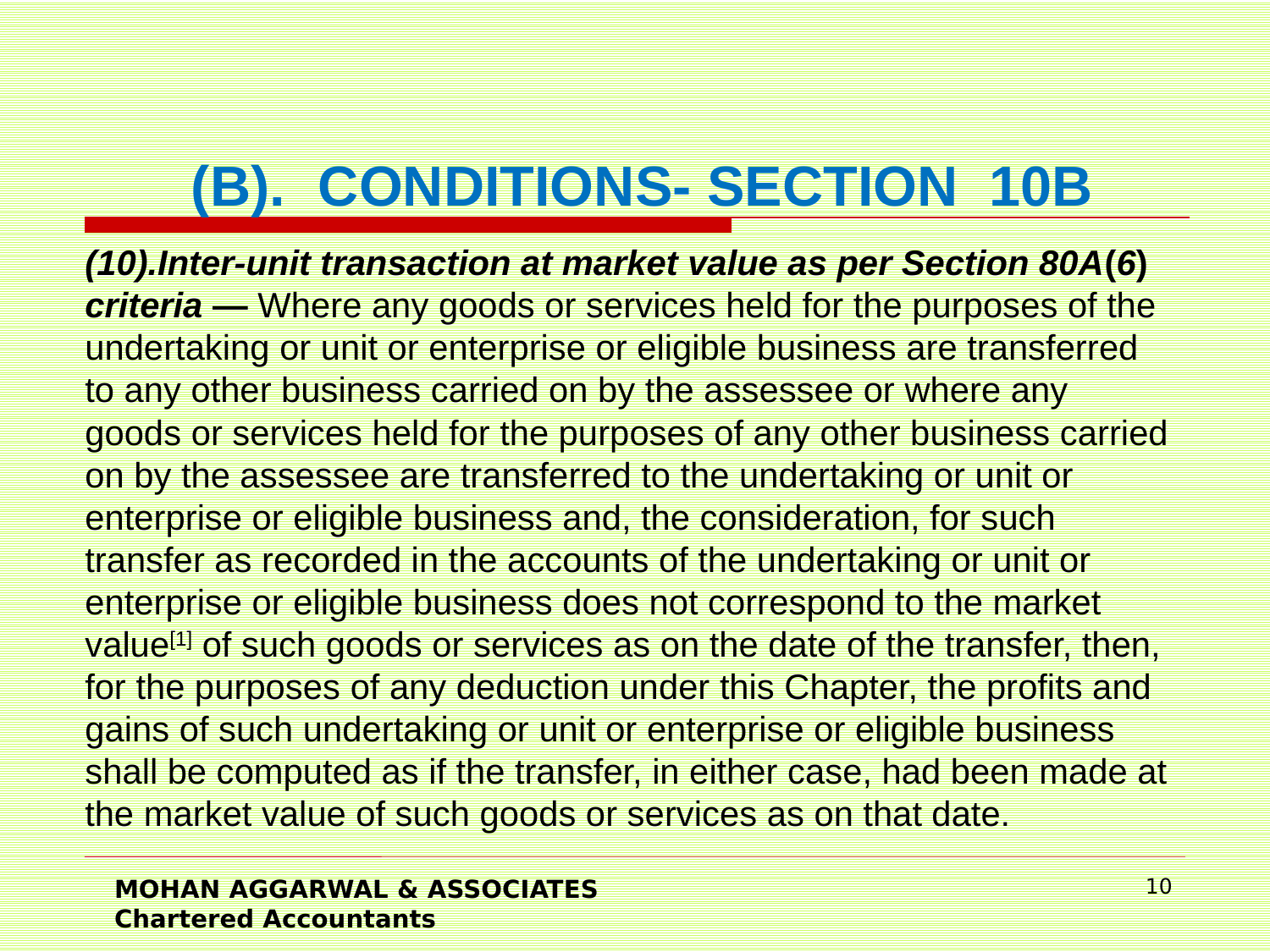

(B).	CONDITIONS- SECTION  10B

(10).Inter-unit transaction at market value as per Section 80A(6) criteria — Where any goods or services held for the purposes of the undertaking or unit or enterprise or eligible business are transferred to any other business carried on by the assessee or where any goods or services held for the purposes of any other business carried on by the assessee are transferred to the undertaking or unit or enterprise or eligible business and, the consideration, for such transfer as recorded in the accounts of the undertaking or unit or enterprise or eligible business does not correspond to the market value[1] of such goods or services as on the date of the transfer, then, for the purposes of any deduction under this Chapter, the profits and gains of such undertaking or unit or enterprise or eligible business shall be computed as if the transfer, in either case, had been made at the market value of such goods or services as on that date.

MOHAN AGGARWAL & ASSOCIATES  Chartered Accountants
10